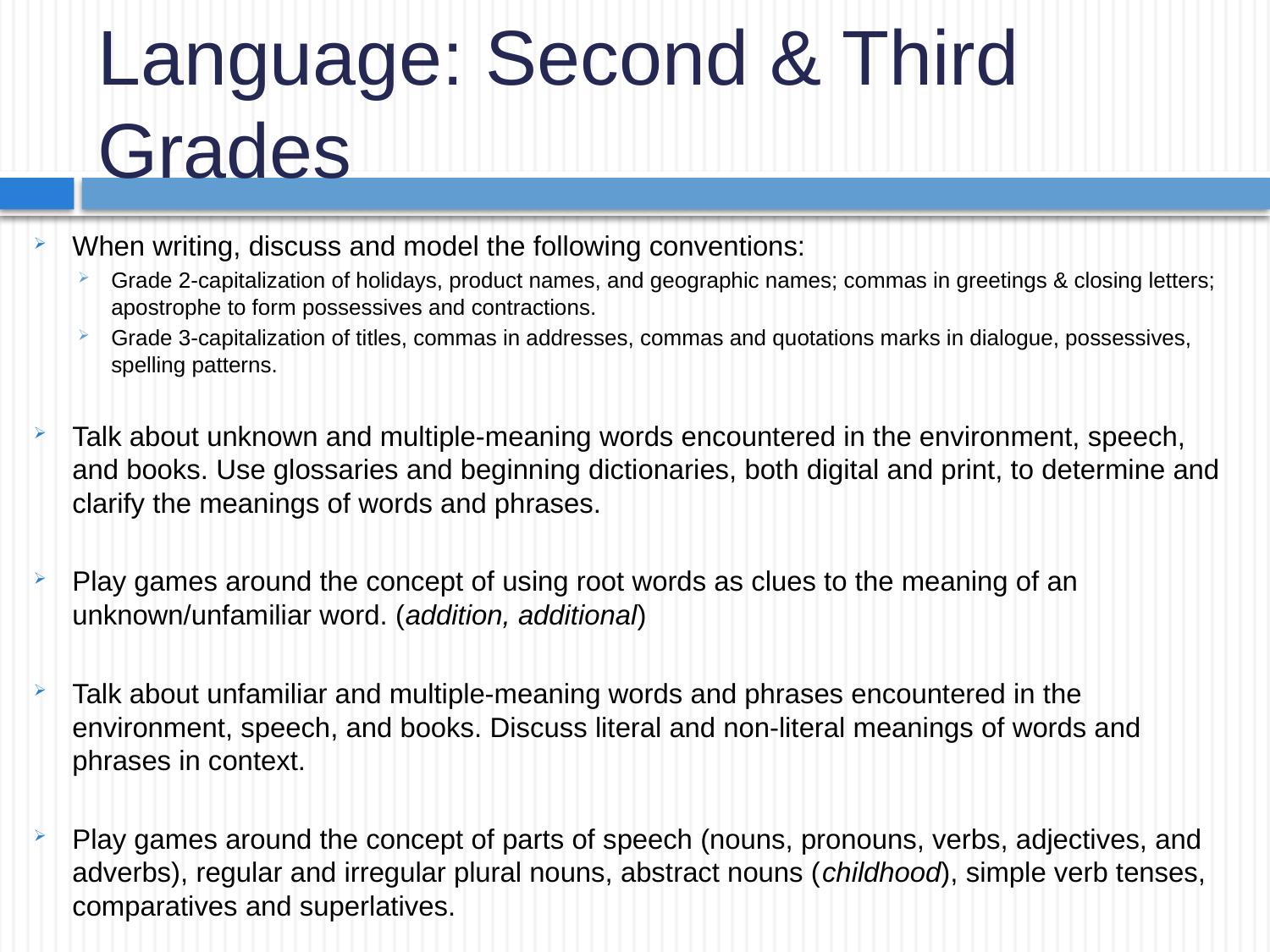

# Language: Second & Third Grades
When writing, discuss and model the following conventions:
Grade 2-capitalization of holidays, product names, and geographic names; commas in greetings & closing letters; apostrophe to form possessives and contractions.
Grade 3-capitalization of titles, commas in addresses, commas and quotations marks in dialogue, possessives, spelling patterns.

Talk about unknown and multiple-meaning words encountered in the environment, speech, and books. Use glossaries and beginning dictionaries, both digital and print, to determine and clarify the meanings of words and phrases.

Play games around the concept of using root words as clues to the meaning of an unknown/unfamiliar word. (addition, additional)

Talk about unfamiliar and multiple-meaning words and phrases encountered in the environment, speech, and books. Discuss literal and non-literal meanings of words and phrases in context.

Play games around the concept of parts of speech (nouns, pronouns, verbs, adjectives, and adverbs), regular and irregular plural nouns, abstract nouns (childhood), simple verb tenses, comparatives and superlatives.